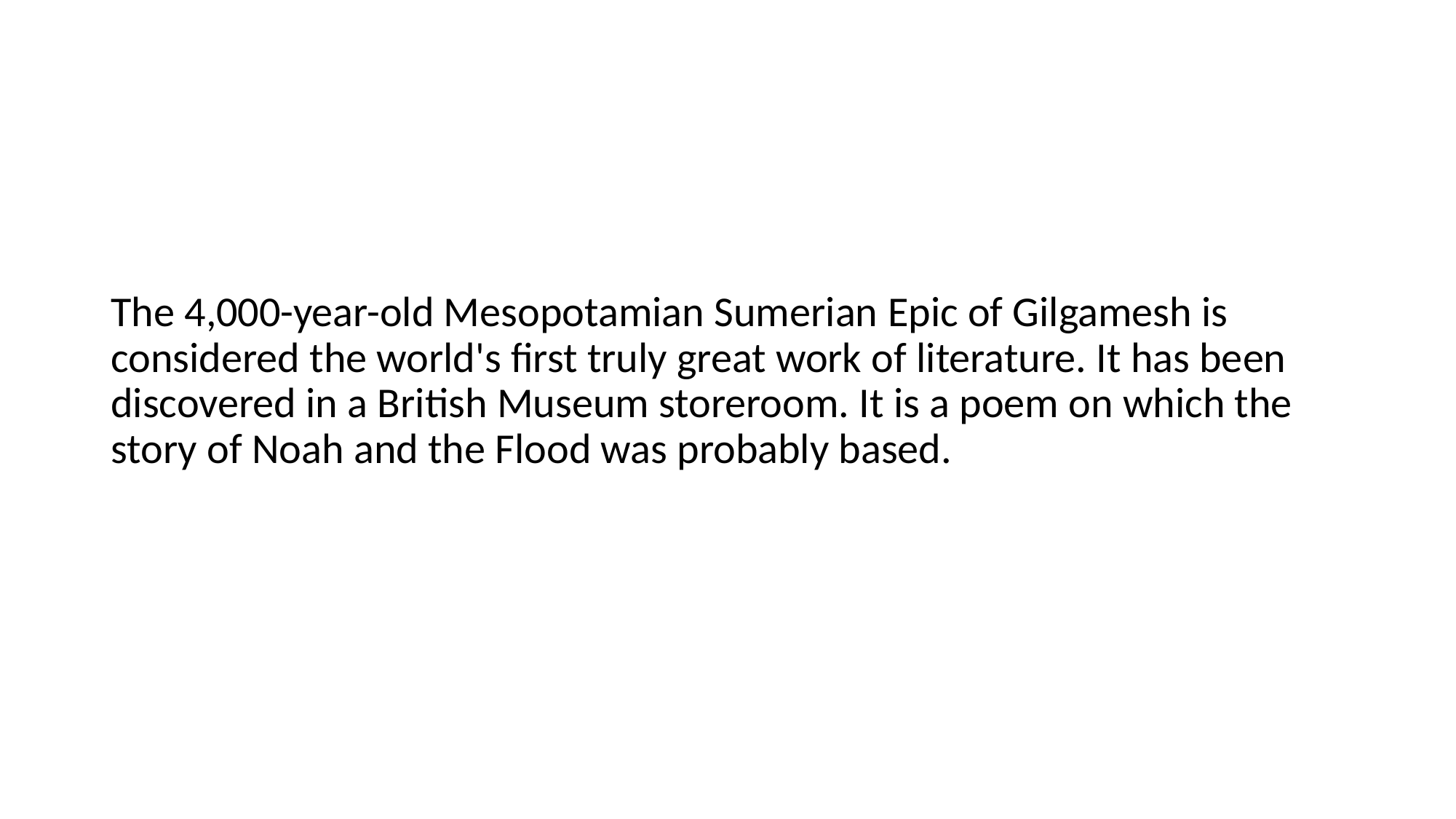

The 4,000-year-old Mesopotamian Sumerian Epic of Gilgamesh is considered the world's first truly great work of literature. It has been discovered in a British Museum storeroom. It is a poem on which the story of Noah and the Flood was probably based.